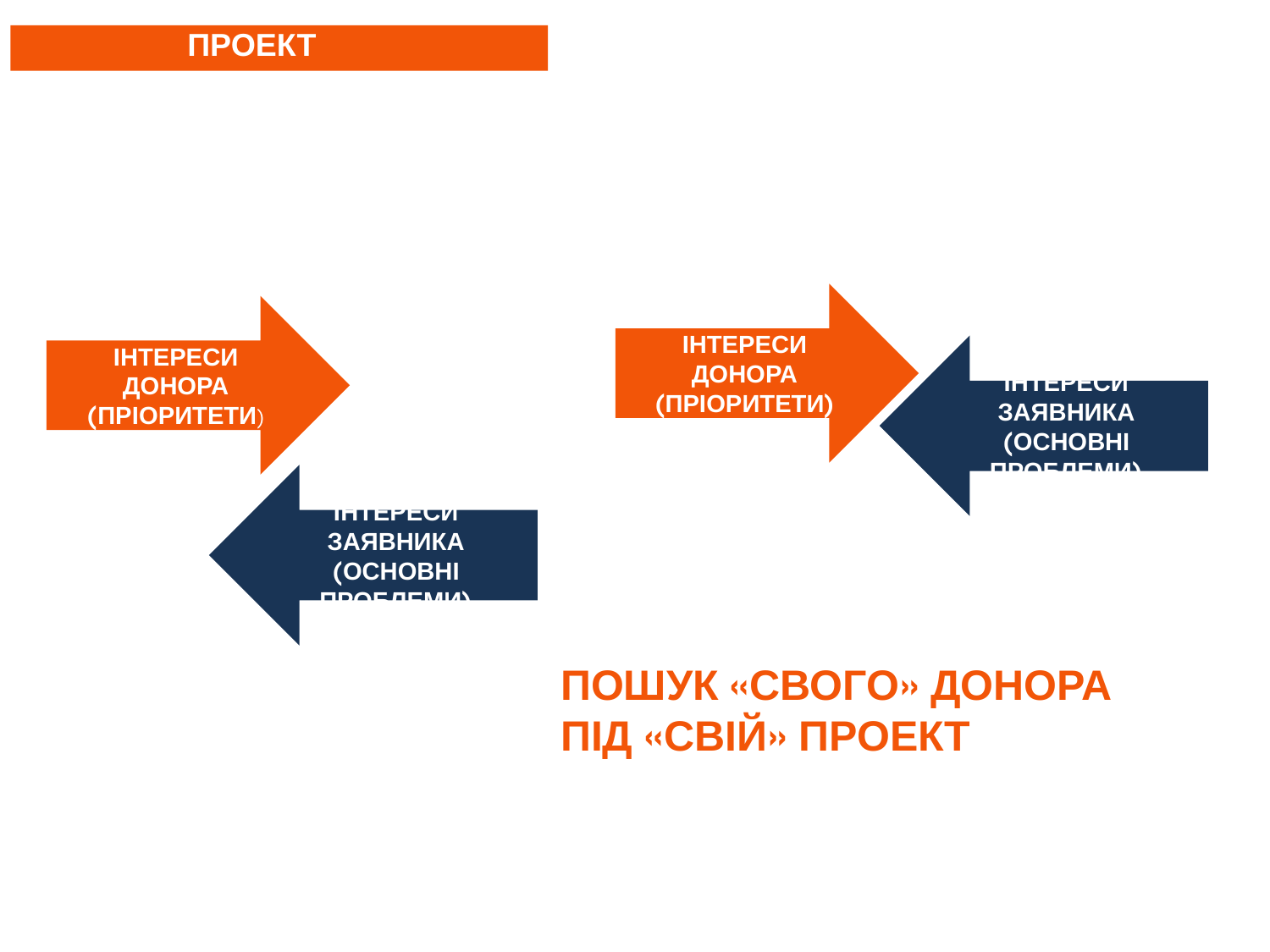

ПРОЕКТ
ІНТЕРЕСИ ДОНОРА (ПРІОРИТЕТИ)
ІНТЕРЕСИ ЗАЯВНИКА
(ОСНОВНІ ПРОБЛЕМИ)
ІНТЕРЕСИ ДОНОРА (ПРІОРИТЕТИ)
ІНТЕРЕСИ ЗАЯВНИКА
(ОСНОВНІ ПРОБЛЕМИ)
ПОШУК «СВОГО» ДОНОРА
ПІД «СВІЙ» ПРОЕКТ

10